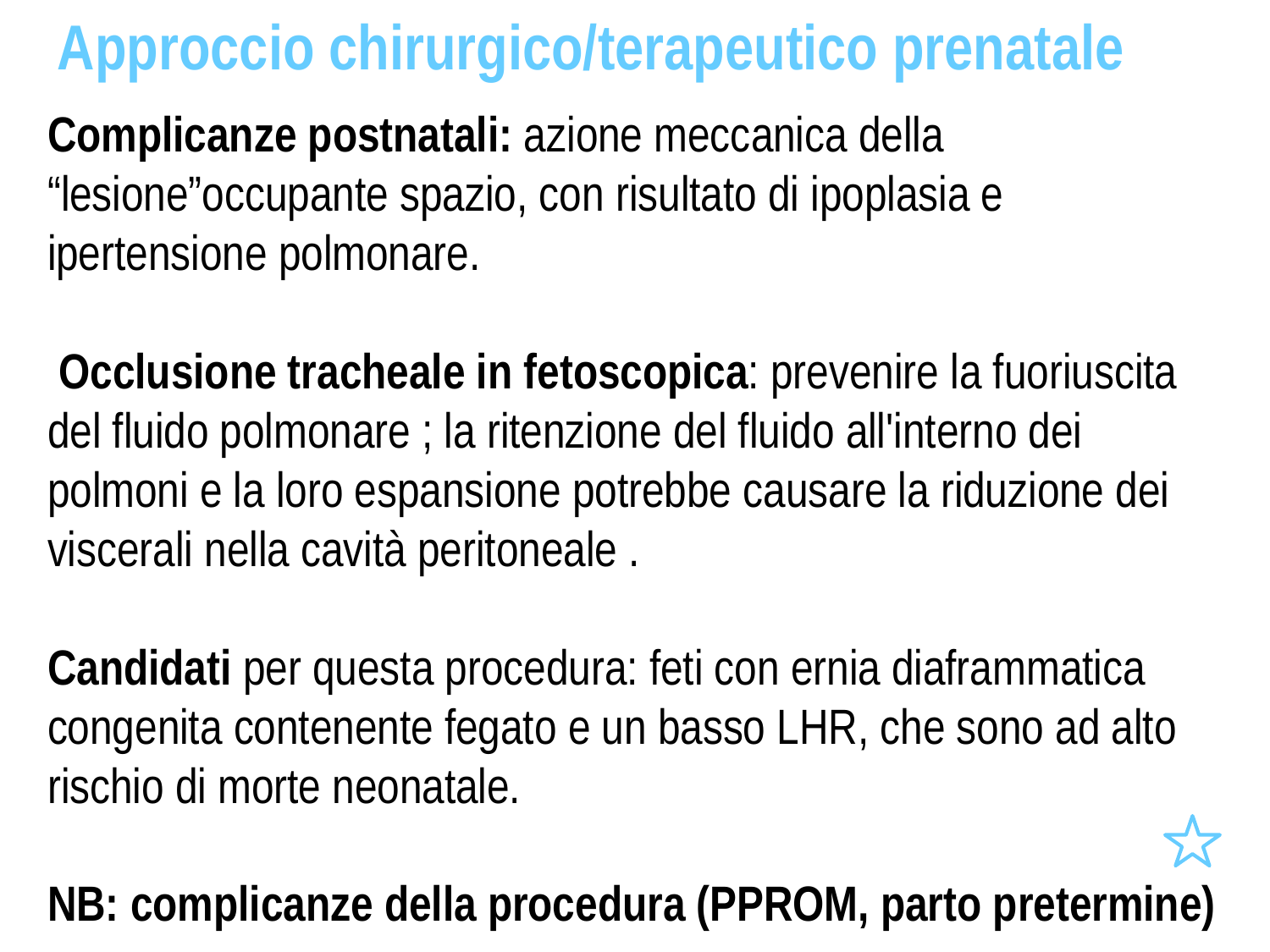

Approccio chirurgico/terapeutico prenatale
Complicanze postnatali: azione meccanica della “lesione”occupante spazio, con risultato di ipoplasia e ipertensione polmonare.

 Occlusione tracheale in fetoscopica: prevenire la fuoriuscita del fluido polmonare ; la ritenzione del fluido all'interno dei polmoni e la loro espansione potrebbe causare la riduzione dei viscerali nella cavità peritoneale .

Candidati per questa procedura: feti con ernia diaframmatica congenita contenente fegato e un basso LHR, che sono ad alto rischio di morte neonatale.

NB: complicanze della procedura (PPROM, parto pretermine)